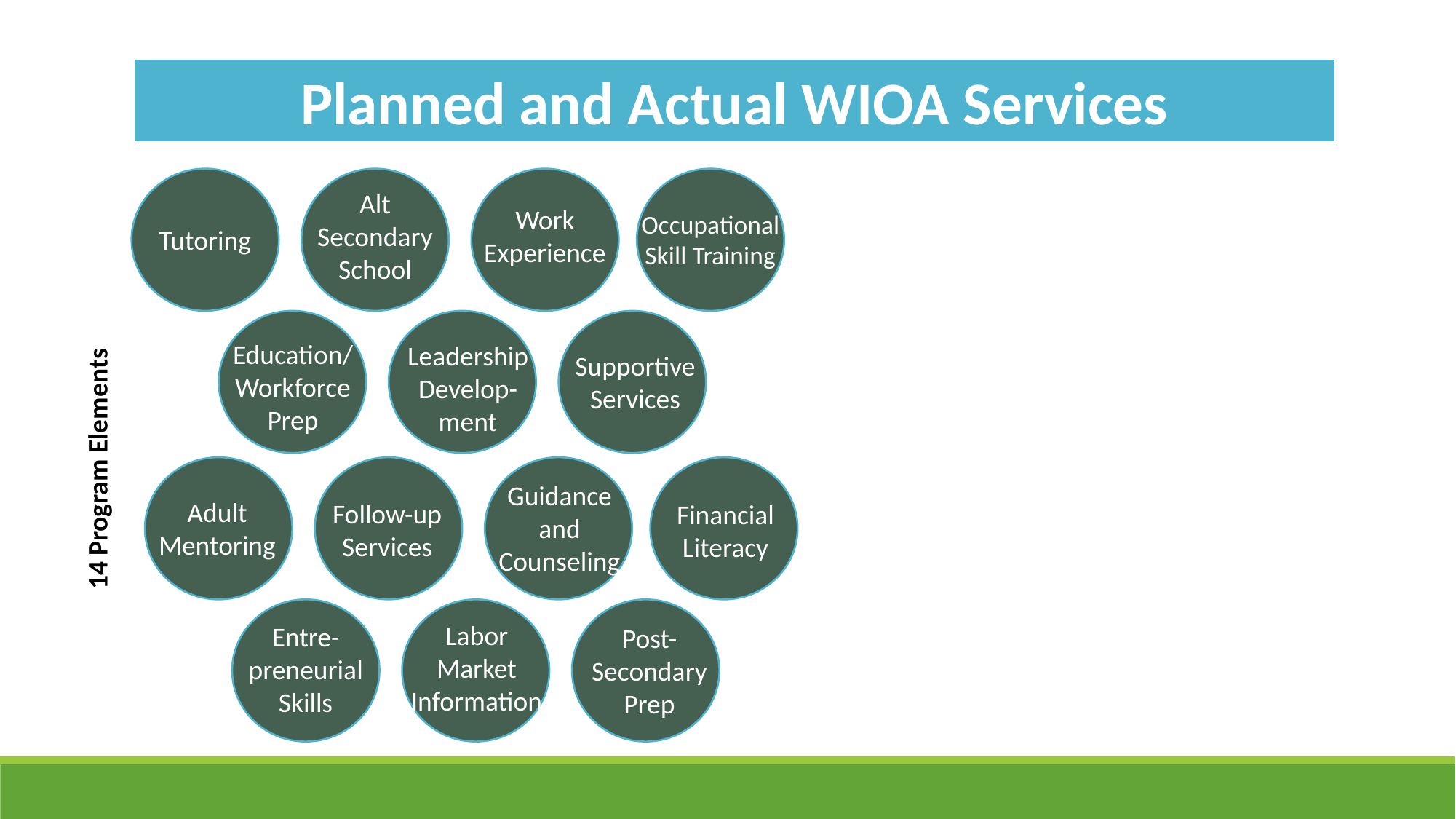

Planned and Actual WIOA Services

Tutoring

Alt Secondary School

Work Experience

Occupational Skill Training

Education/ Workforce Prep

Leadership Develop- ment

Supportive Services

Adult Mentoring

Follow-up Services

Guidance and Counseling

Financial Literacy

Entre- preneurial Skills

Labor Market Information

Post- Secondary Prep
14 Program Elements